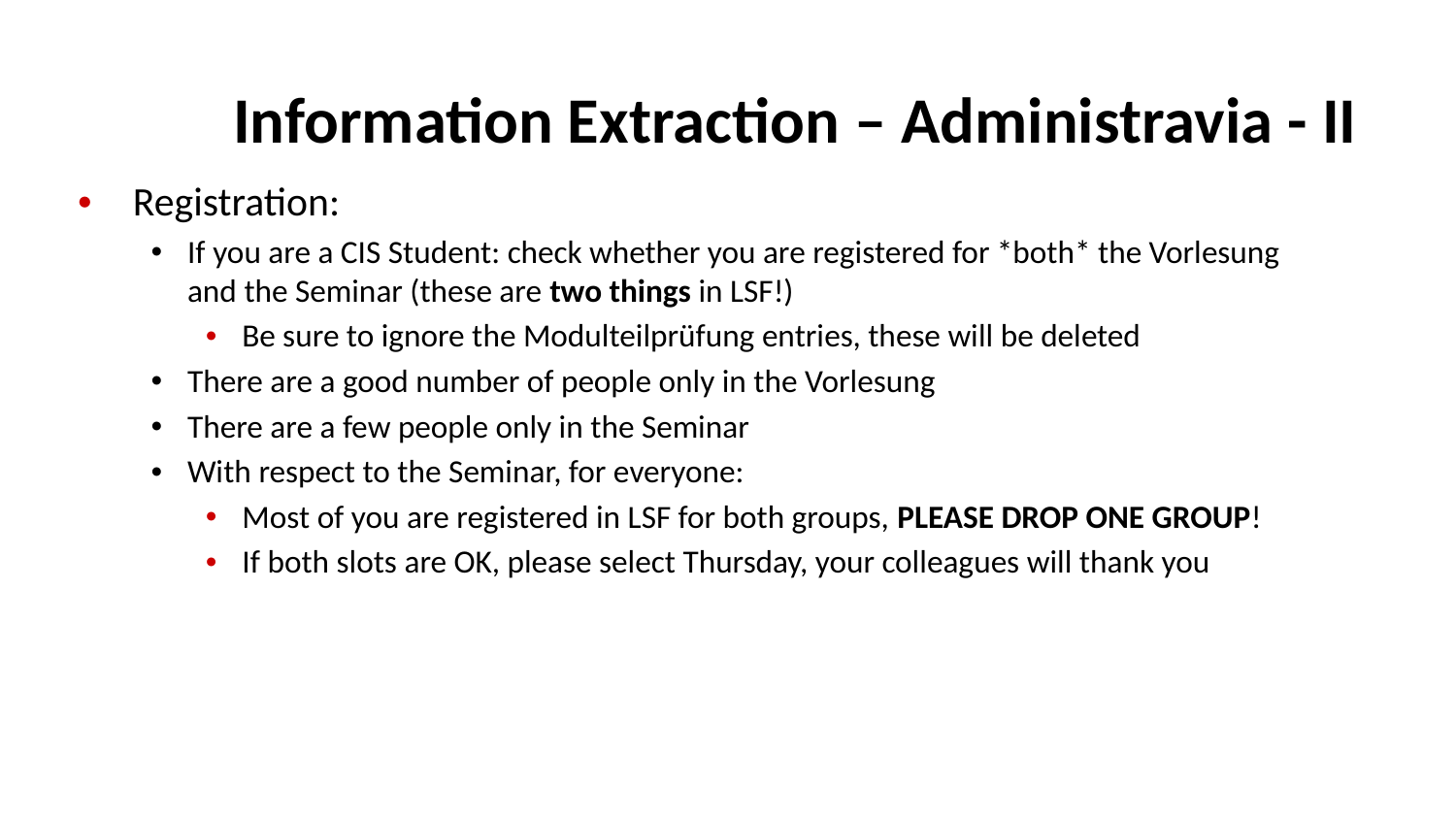

# Information Extraction – Administravia - II
Registration:
If you are a CIS Student: check whether you are registered for *both* the Vorlesung and the Seminar (these are two things in LSF!)
Be sure to ignore the Modulteilprüfung entries, these will be deleted
There are a good number of people only in the Vorlesung
There are a few people only in the Seminar
With respect to the Seminar, for everyone:
Most of you are registered in LSF for both groups, PLEASE DROP ONE GROUP!
If both slots are OK, please select Thursday, your colleagues will thank you